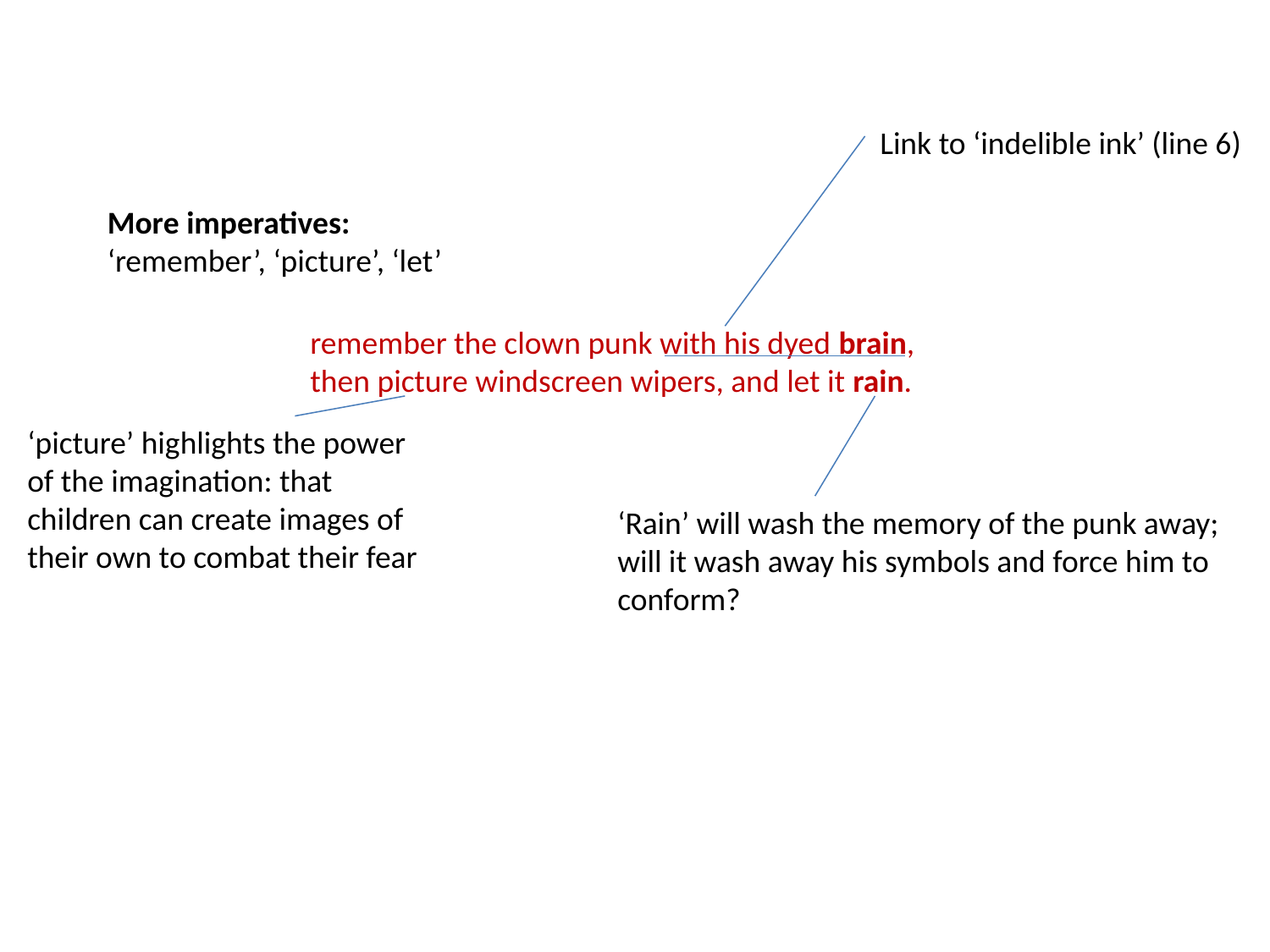

Link to ‘indelible ink’ (line 6)
More imperatives: ‘remember’, ‘picture’, ‘let’
remember the clown punk with his dyed brain,
then picture windscreen wipers, and let it rain.

‘picture’ highlights the power
of the imagination: that
children can create images of
their own to combat their fear
‘Rain’ will wash the memory of the punk away; will it wash away his symbols and force him to conform?